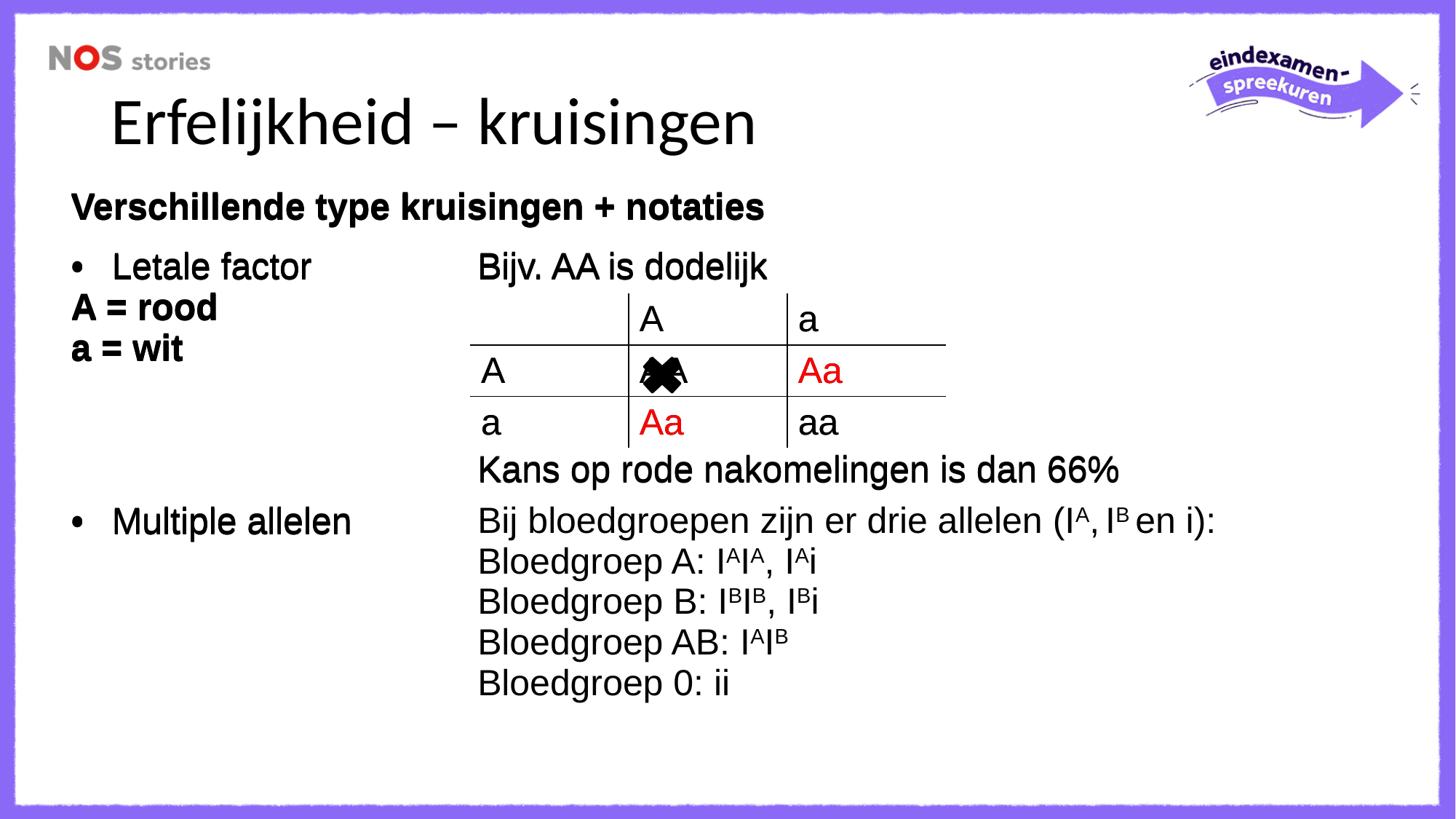

# Erfelijkheid – kruisingen
| Verschillende type kruisingen + notaties |  |
| --- | --- |
| Letale factor A = rood a = wit | Bijv. AA is dodelijk Kans op rode nakomelingen is dan 66% |
| Multiple allelen | Bij bloedgroepen zijn er drie allelen (IA, IB en i): Bloedgroep A: IAIA, IAi Bloedgroep B: IBIB, IBi Bloedgroep AB: IAIB Bloedgroep 0: ii |
| Verschillende type kruisingen + notaties |  |
| --- | --- |
| Letale factor A = rood a = wit | Bijv. AA is dodelijk |
| Multiple allelen |  |
| Verschillende type kruisingen + notaties |  |
| --- | --- |
| Letale factor A = rood a = wit | Bijv. AA is dodelijk Kans op rode nakomelingen is dan 66% |
| Multiple allelen |  |
|  | A | a |
| --- | --- | --- |
| A | AA | Aa |
| a | Aa | aa |
|  | A | a |
| --- | --- | --- |
| A | AA | Aa |
| a | Aa | aa |